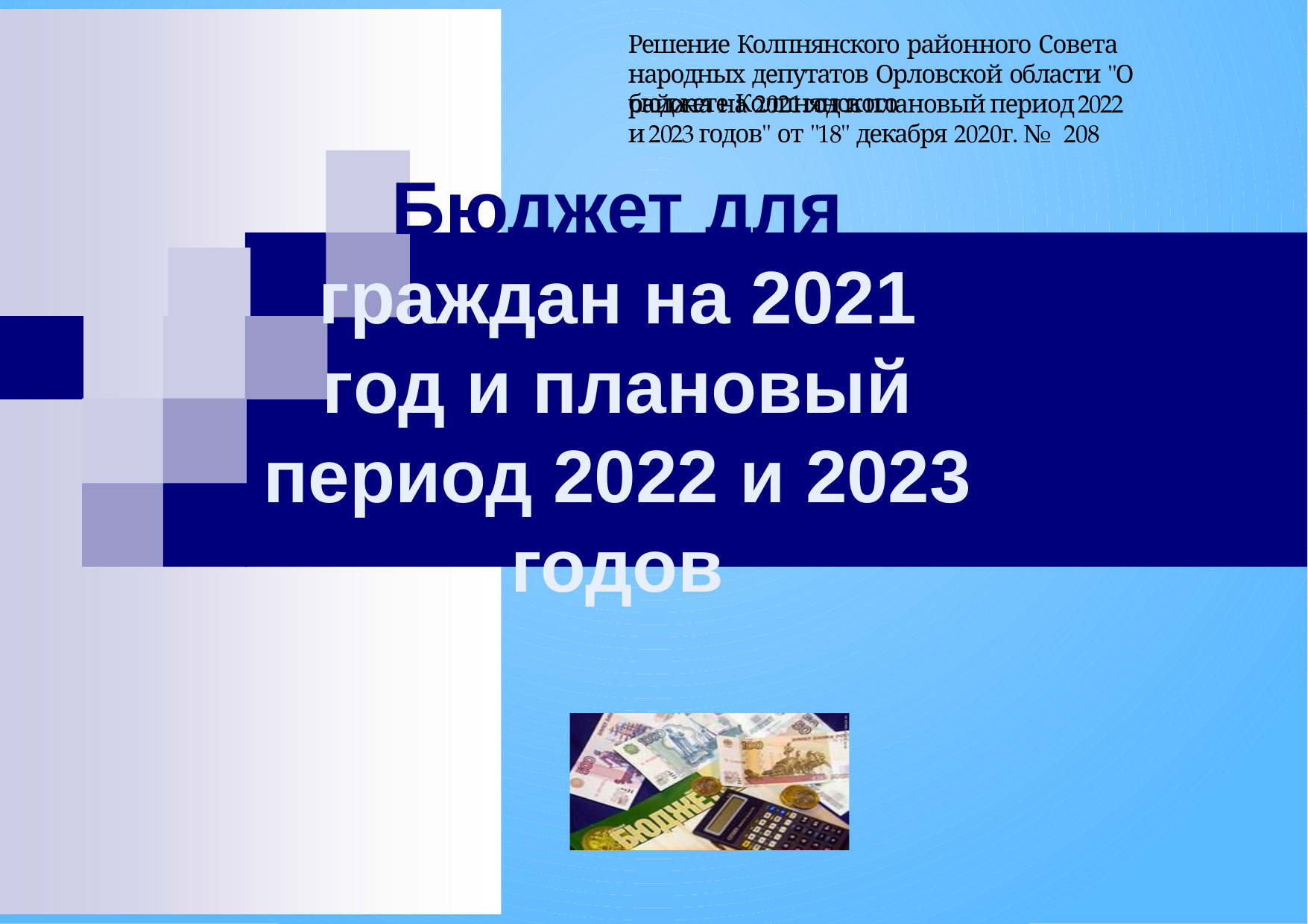

Решение Колпнянского районного Совета народных депутатов Орловской области "О бюджете Колпнянского
района на 2021год и плановый период 2022 и 2023 годов" от "18" декабря 2020г. №  208

Бюджет для граждан на 2021 год и плановый период 2022 и 2023 годов